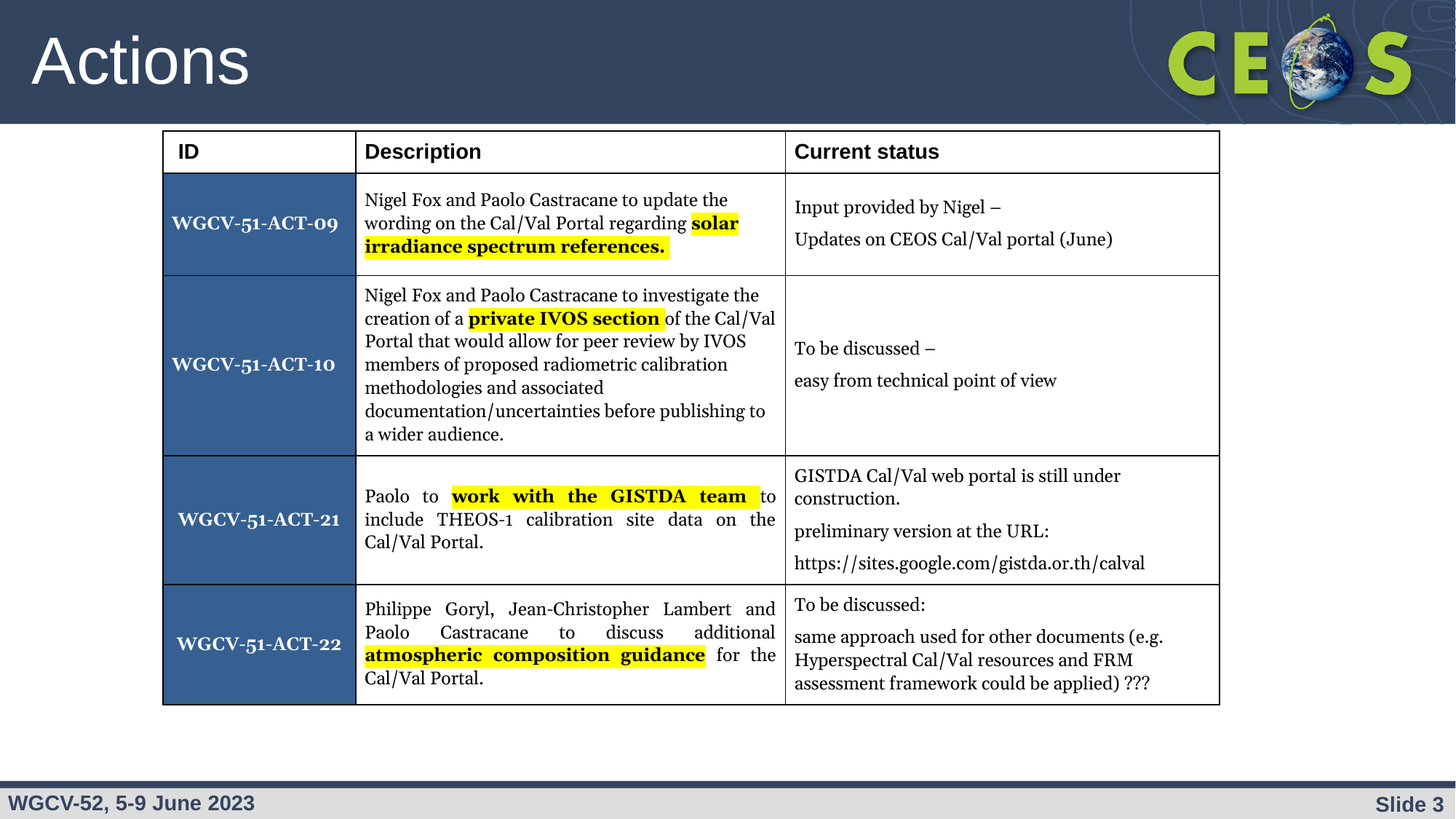

# Actions
| IID | Description | Current status |
| --- | --- | --- |
| WGCV-51-ACT-09 | Nigel Fox and Paolo Castracane to update the wording on the Cal/Val Portal regarding solar irradiance spectrum references. | Input provided by Nigel – Updates on CEOS Cal/Val portal (June) |
| WGCV-51-ACT-10 | Nigel Fox and Paolo Castracane to investigate the creation of a private IVOS section of the Cal/Val Portal that would allow for peer review by IVOS members of proposed radiometric calibration methodologies and associated documentation/uncertainties before publishing to a wider audience. | To be discussed – easy from technical point of view |
| WGCV-51-ACT-21 | Paolo to work with the GISTDA team to include THEOS-1 calibration site data on the Cal/Val Portal. | GISTDA Cal/Val web portal is still under construction. preliminary version at the URL:  https://sites.google.com/gistda.or.th/calval |
| --- | --- | --- |
| WGCV-51-ACT-22 | Philippe Goryl, Jean-Christopher Lambert and Paolo Castracane to discuss additional atmospheric composition guidance for the Cal/Val Portal. | To be discussed: same approach used for other documents (e.g. Hyperspectral Cal/Val resources and FRM assessment framework could be applied) ??? |